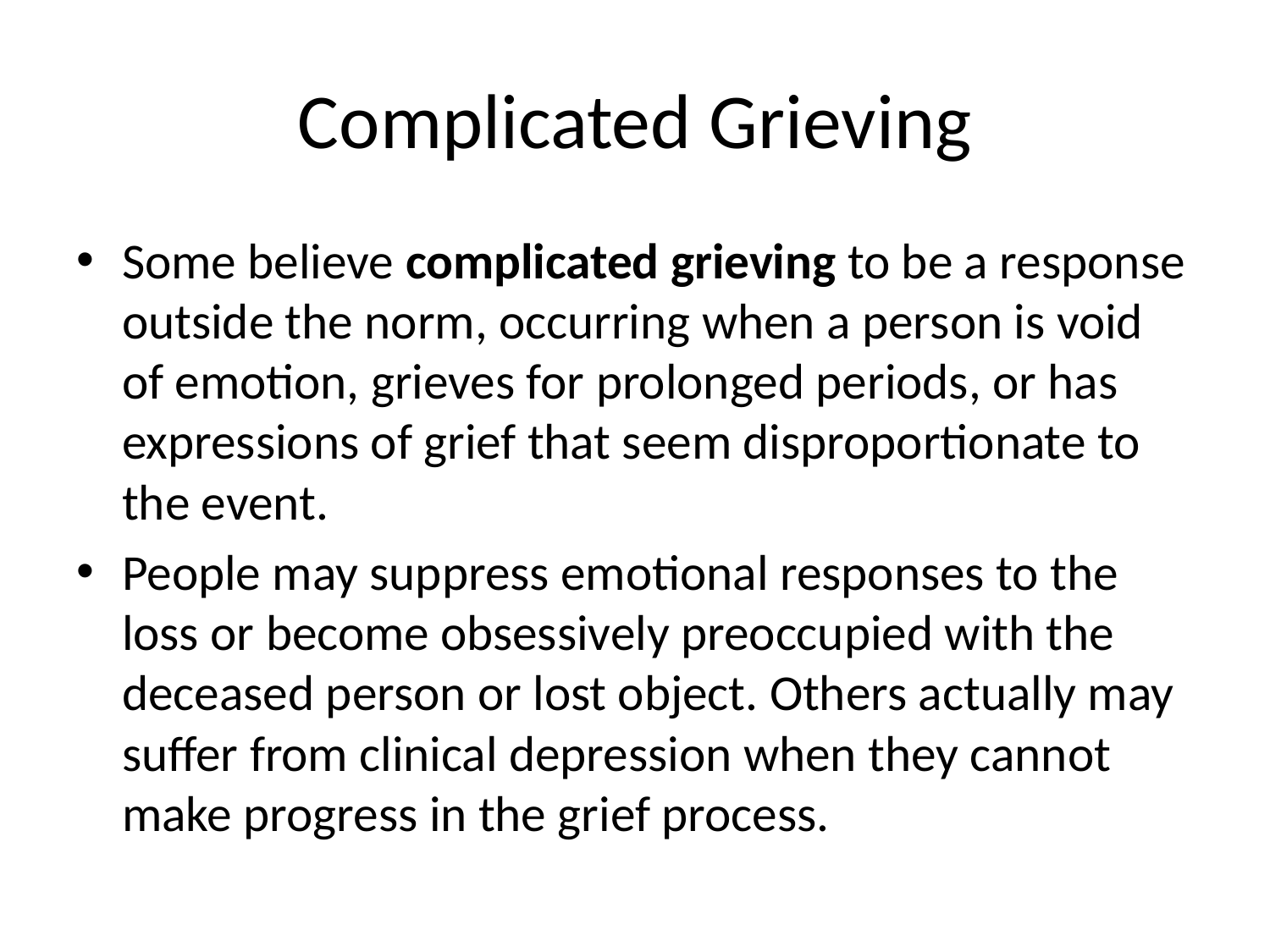

# Complicated Grieving
Some believe complicated grieving to be a response outside the norm, occurring when a person is void of emotion, grieves for prolonged periods, or has expressions of grief that seem disproportionate to the event.
People may suppress emotional responses to the loss or become obsessively preoccupied with the deceased person or lost object. Others actually may suffer from clinical depression when they cannot make progress in the grief process.